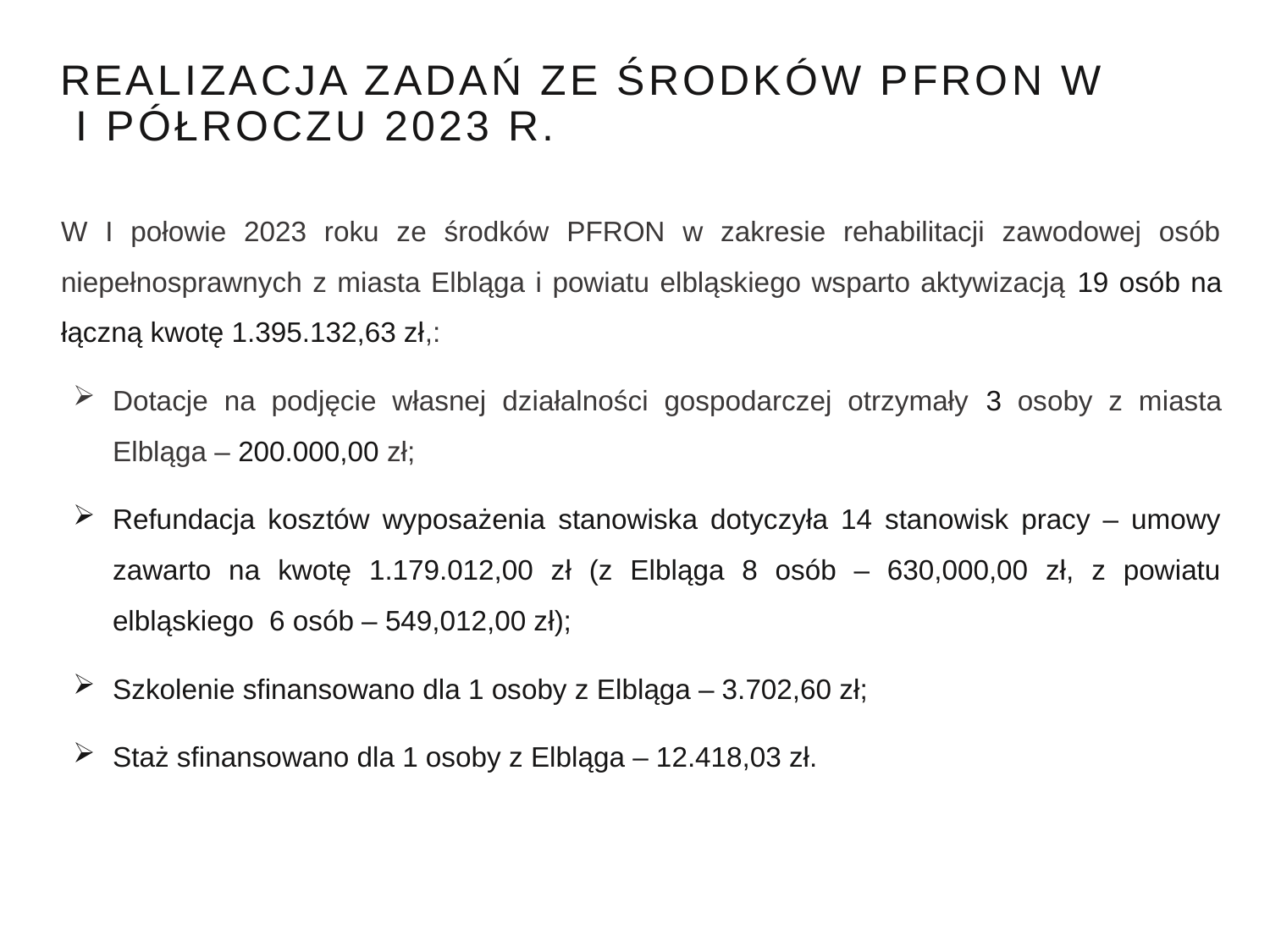

# Realizacja zadań ze środków PFRON w        I półroczu 2023 r.
W I połowie 2023 roku ze środków PFRON w zakresie rehabilitacji zawodowej osób niepełnosprawnych z miasta Elbląga i powiatu elbląskiego wsparto aktywizacją 19 osób na łączną kwotę 1.395.132,63 zł,:
Dotacje na podjęcie własnej działalności gospodarczej otrzymały 3 osoby z miasta Elbląga – 200.000,00 zł;
Refundacja kosztów wyposażenia stanowiska dotyczyła 14 stanowisk pracy – umowy zawarto na kwotę 1.179.012,00 zł (z Elbląga 8 osób – 630,000,00 zł, z powiatu elbląskiego  6 osób – 549,012,00 zł);
Szkolenie sfinansowano dla 1 osoby z Elbląga – 3.702,60 zł;
Staż sfinansowano dla 1 osoby z Elbląga – 12.418,03 zł.